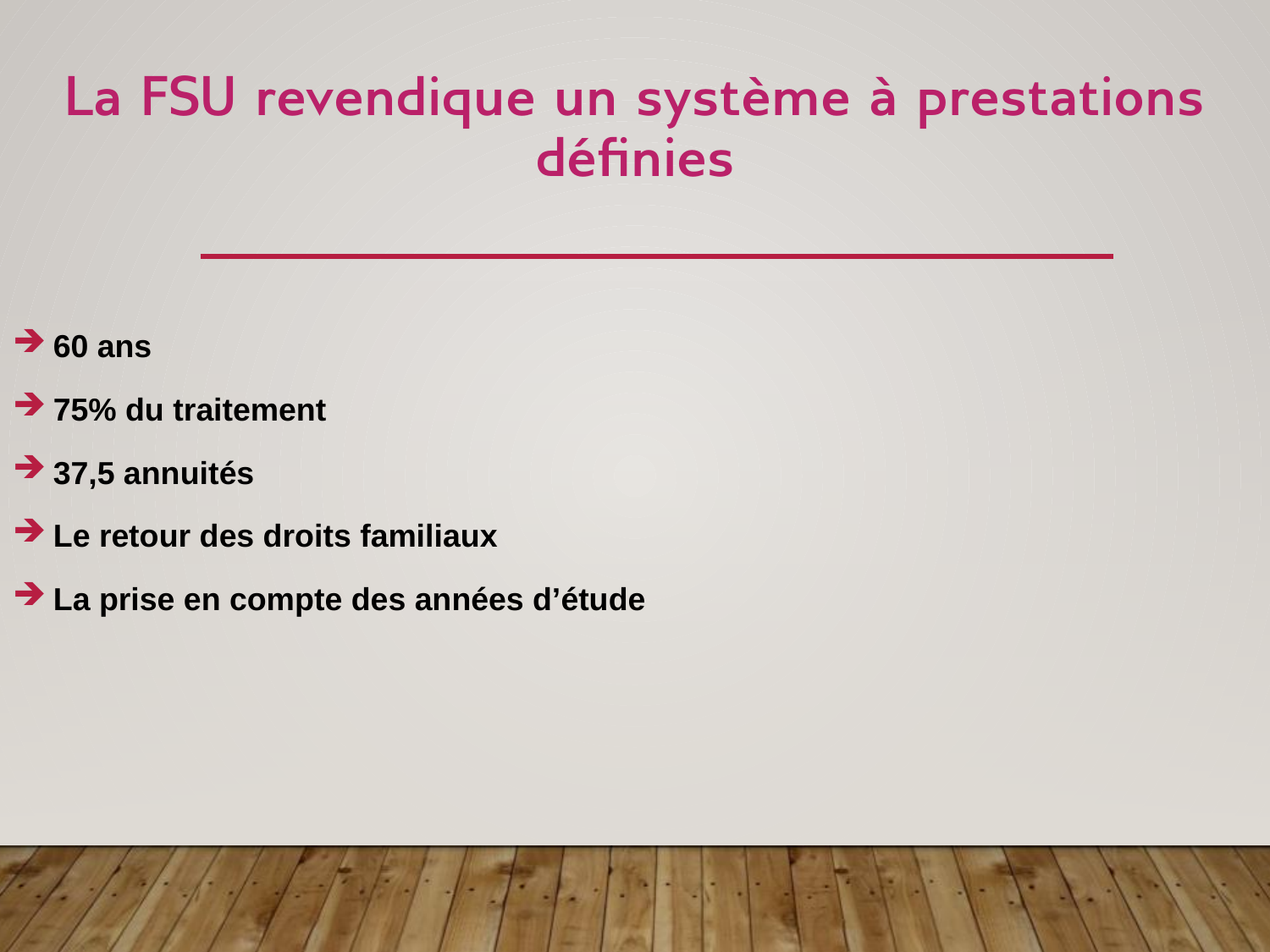

# La FSU revendique un système à prestations définies

 60 ans
 75% du traitement
 37,5 annuités
 Le retour des droits familiaux
 La prise en compte des années d’étude